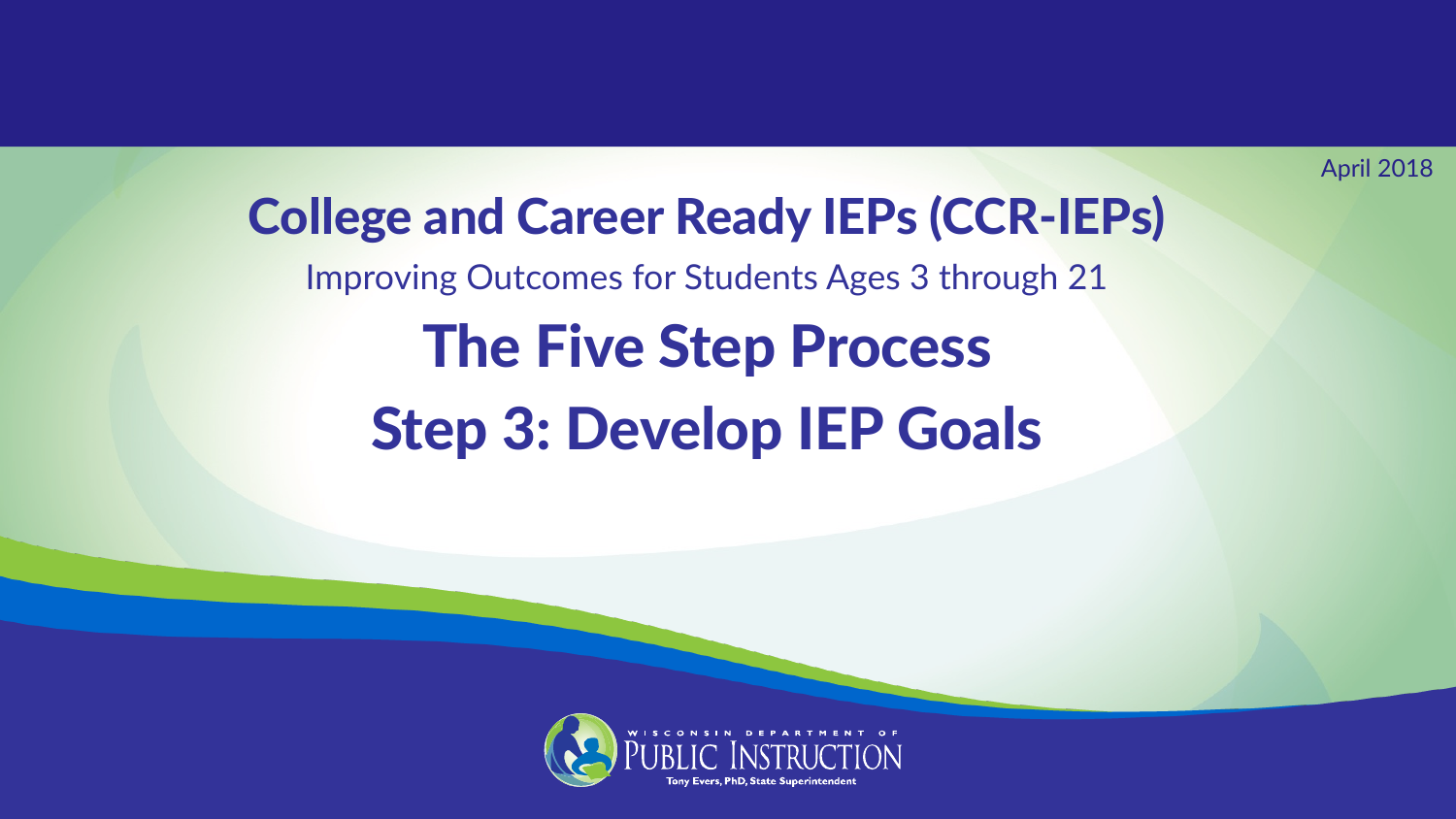

April 2018
College and Career Ready IEPs (CCR-IEPs)
Improving Outcomes for Students Ages 3 through 21
The Five Step Process
Step 3: Develop IEP Goals